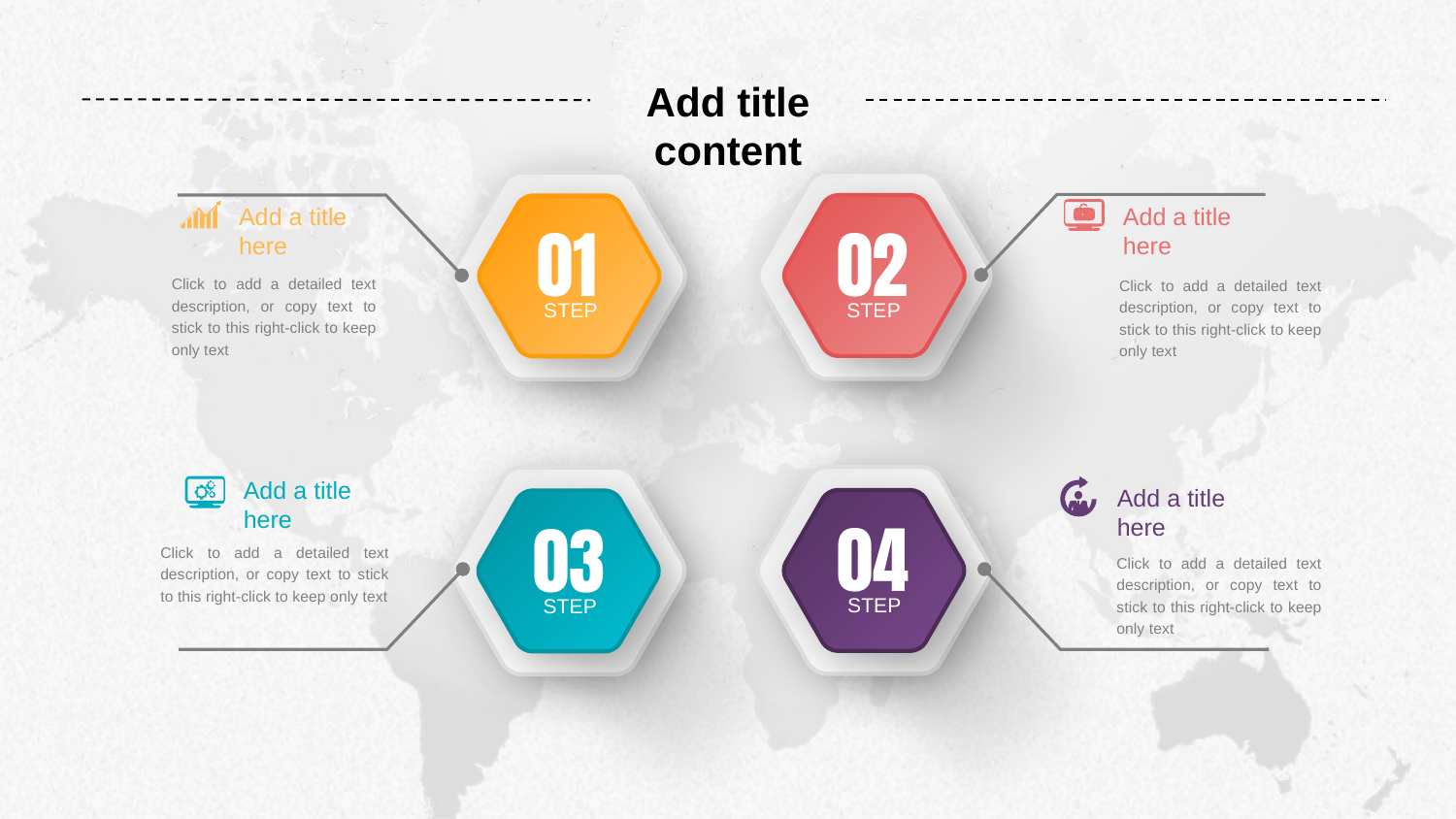

Add title content

02
STEP

01
STEP
Add a title here

Add a title here

Click to add a detailed text description, or copy text to stick to this right-click to keep only text
Click to add a detailed text description, or copy text to stick to this right-click to keep only text

04
STEP

03
STEP
Add a title here

Add a title here

Click to add a detailed text description, or copy text to stick to this right-click to keep only text
Click to add a detailed text description, or copy text to stick to this right-click to keep only text